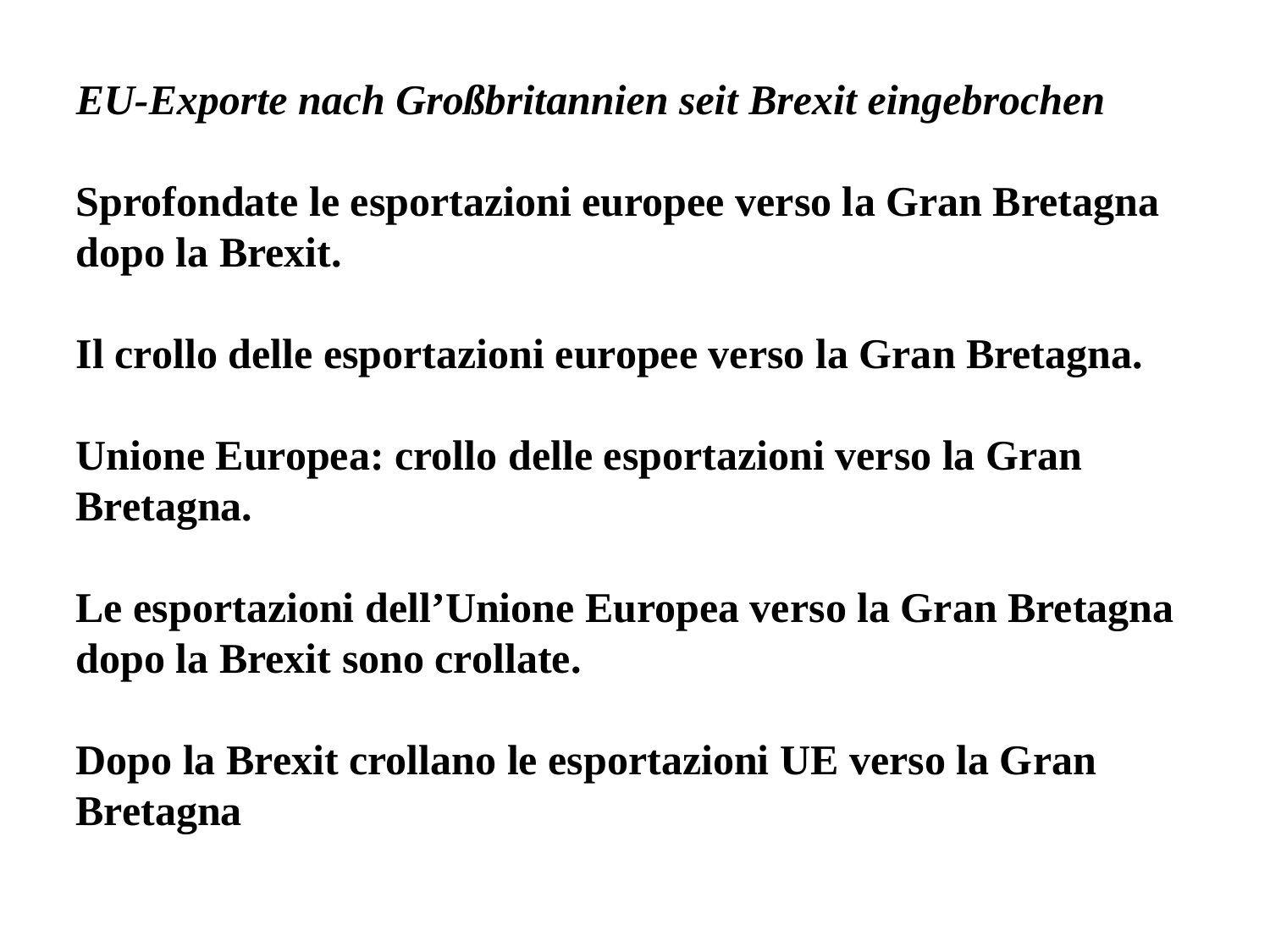

EU-Exporte nach Großbritannien seit Brexit eingebrochen

Sprofondate le esportazioni europee verso la Gran Bretagna dopo la Brexit.

Il crollo delle esportazioni europee verso la Gran Bretagna.

Unione Europea: crollo delle esportazioni verso la Gran Bretagna.

Le esportazioni dell’Unione Europea verso la Gran Bretagna dopo la Brexit sono crollate.

Dopo la Brexit crollano le esportazioni UE verso la Gran Bretagna